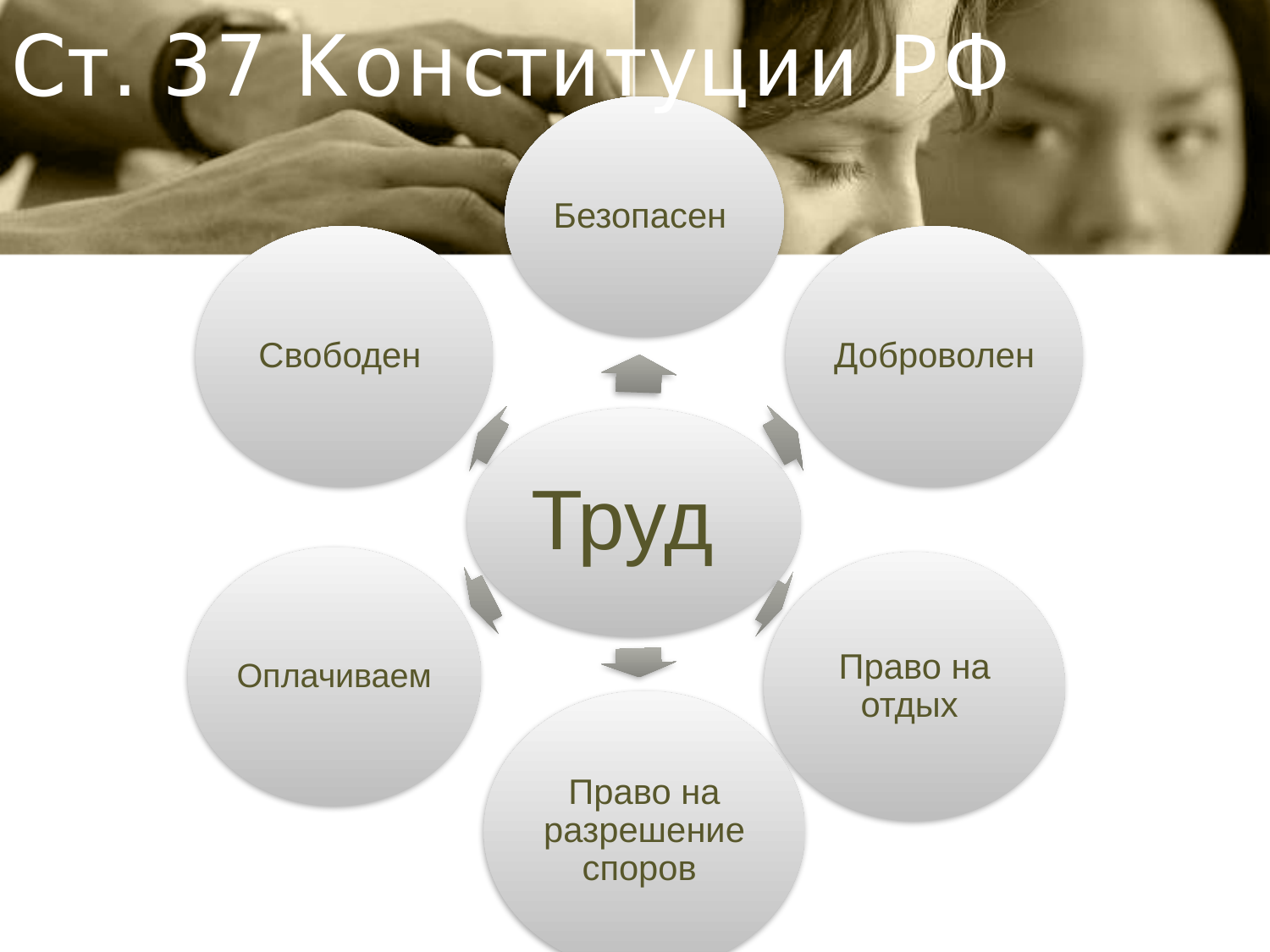

Ст. 37 Конституции РФ
Труд

Безопасен

Доброволен

Право на отдых

Право на разрешение споров

Оплачиваем

Свободен